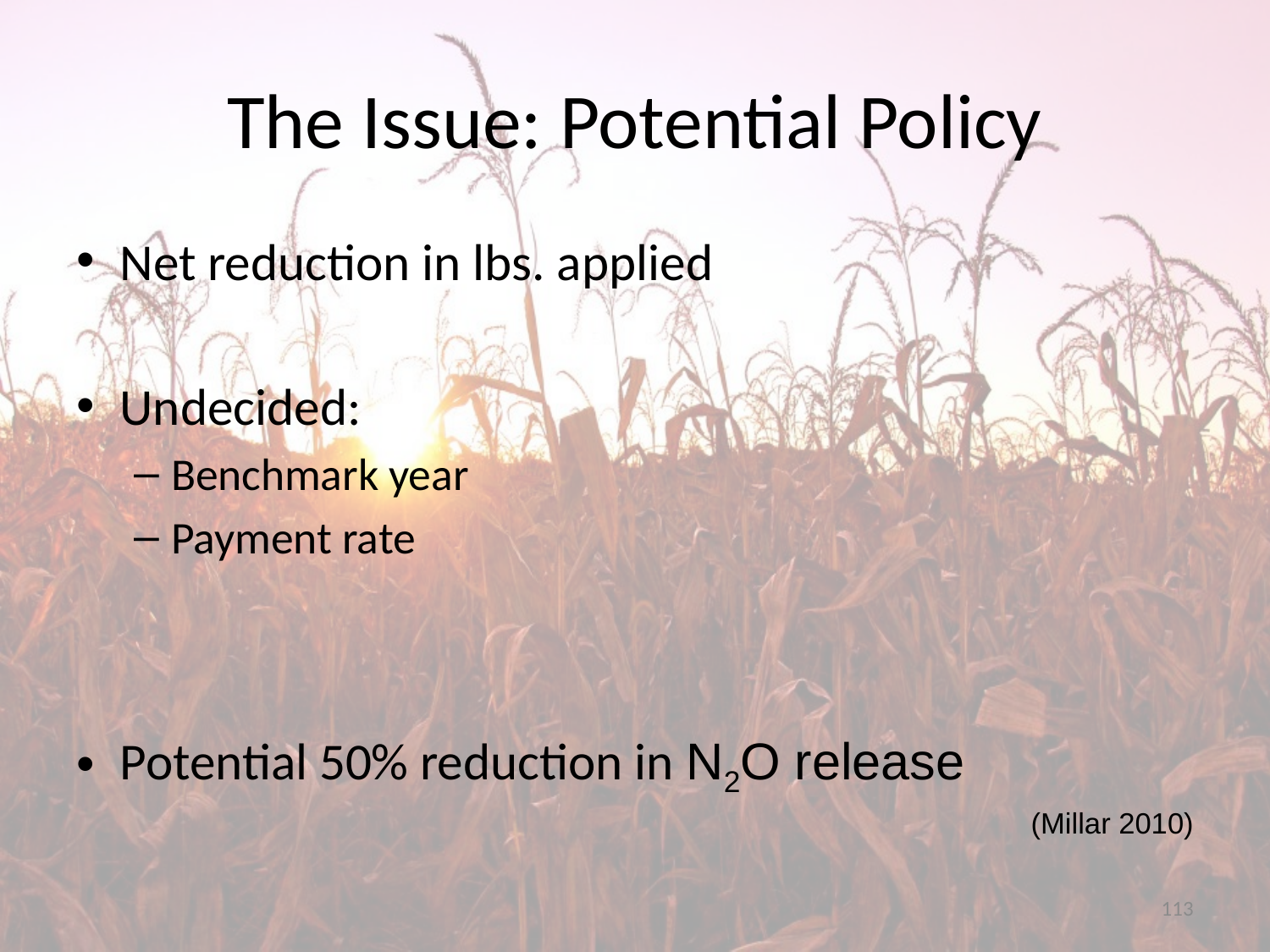

# The Issue: Potential Policy
Net reduction in lbs. applied

Undecided:
Benchmark year
Payment rate

Potential 50% reduction in N2O release
(Millar 2010)

113